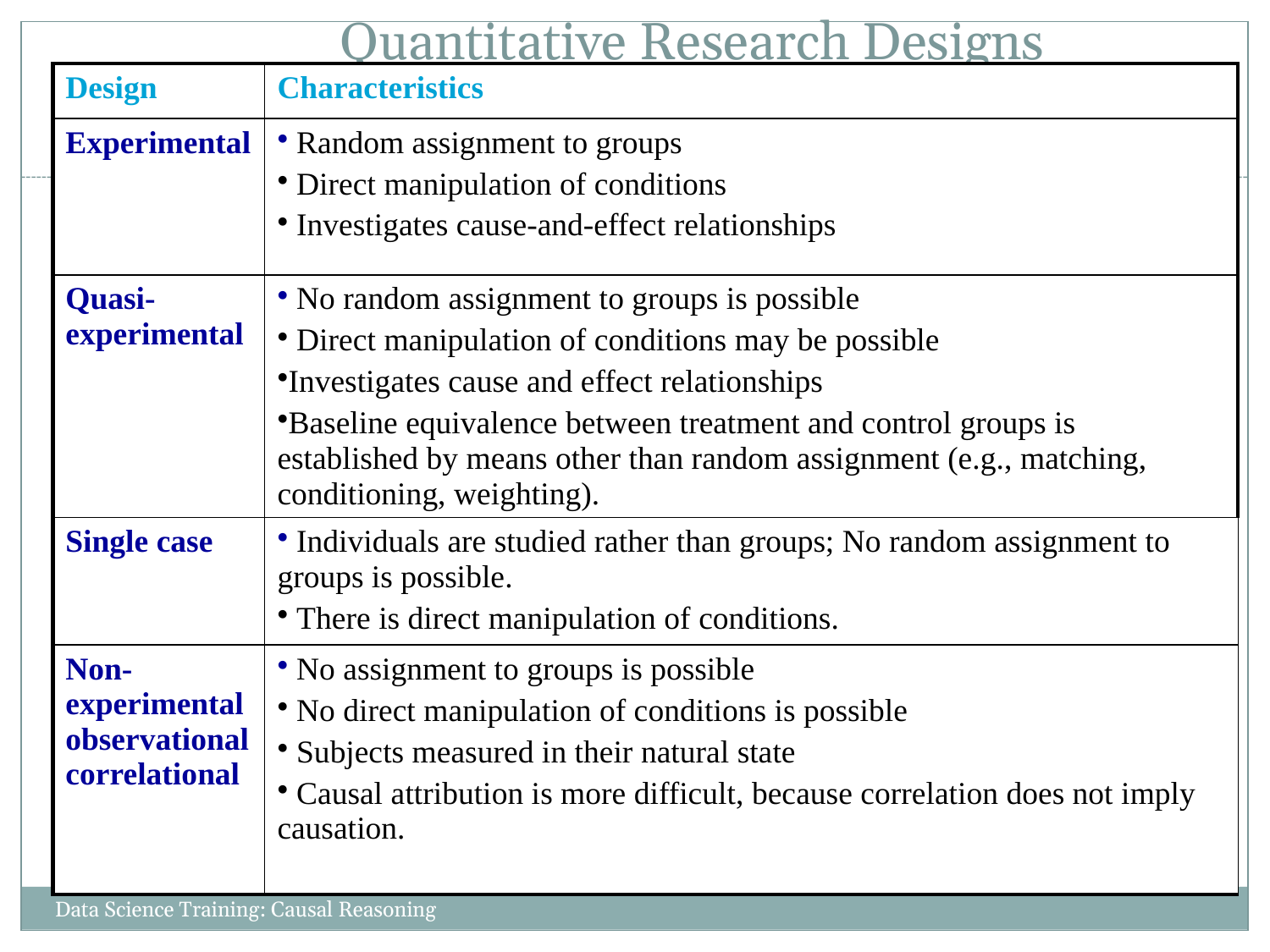

# Quantitative Research Designs
| Design | Characteristics |
| --- | --- |
| Experimental | Random assignment to groups Direct manipulation of conditions Investigates cause-and-effect relationships |
| Quasi-experimental | No random assignment to groups is possible Direct manipulation of conditions may be possible Investigates cause and effect relationships Baseline equivalence between treatment and control groups is established by means other than random assignment (e.g., matching, conditioning, weighting). |
| Single case | Individuals are studied rather than groups; No random assignment to groups is possible. There is direct manipulation of conditions. |
| Non-experimentalobservationalcorrelational | No assignment to groups is possible No direct manipulation of conditions is possible Subjects measured in their natural state Causal attribution is more difficult, because correlation does not imply causation. |
2
Data Science Training: Causal Reasoning